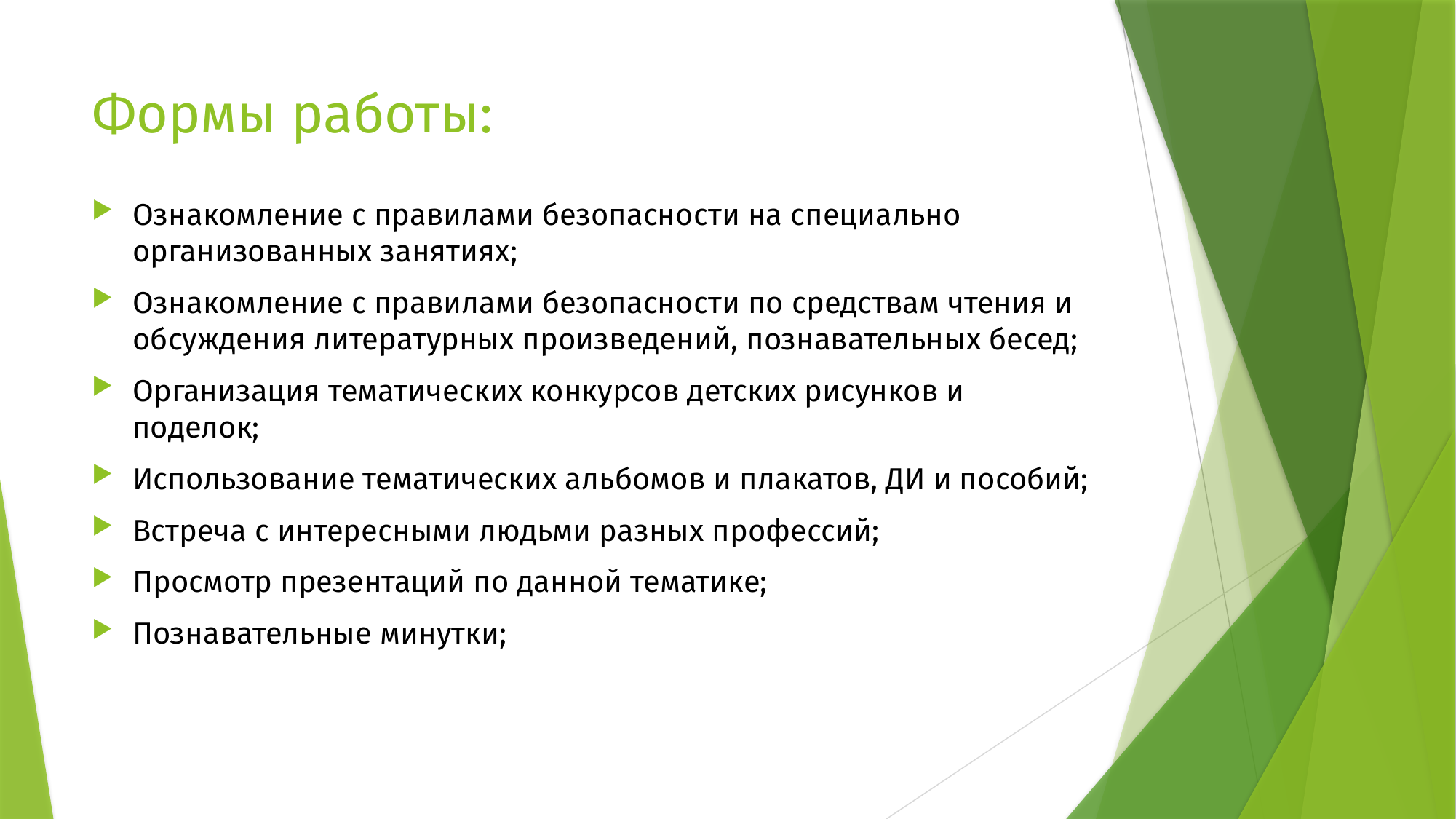

# Формы работы:
Ознакомление с правилами безопасности на специально организованных занятиях;
Ознакомление с правилами безопасности по средствам чтения и обсуждения литературных произведений, познавательных бесед;
Организация тематических конкурсов детских рисунков и поделок;
Использование тематических альбомов и плакатов, ДИ и пособий;
Встреча с интересными людьми разных профессий;
Просмотр презентаций по данной тематике;
Познавательные минутки;